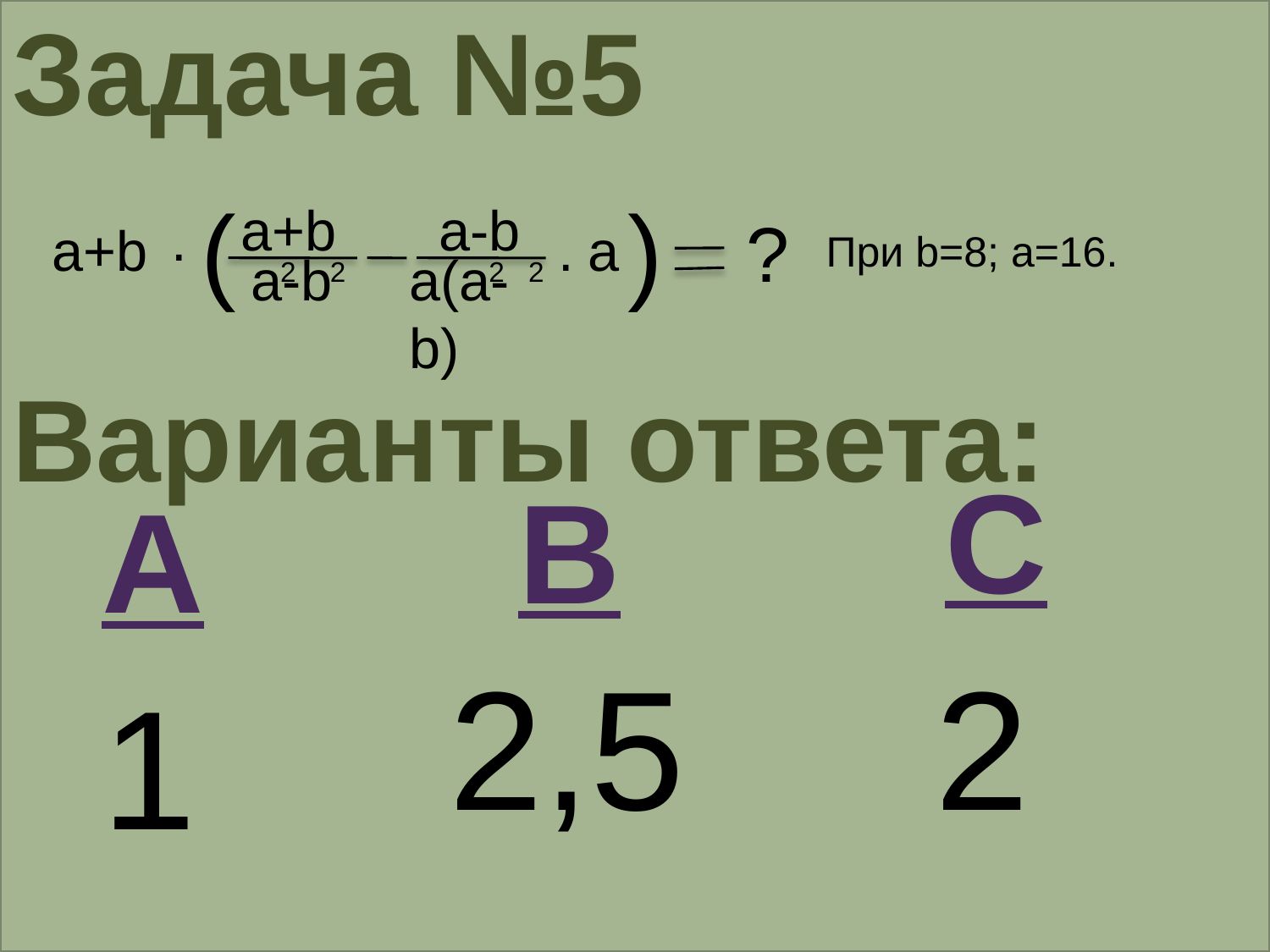

# Задача №5
(
)
a+b
a-b
.
?
a+b
.
a
При b=8; a=16.
a-b
a(a-b)
2
2
2
2
Варианты ответа:
C
B
A
2,5
2
1